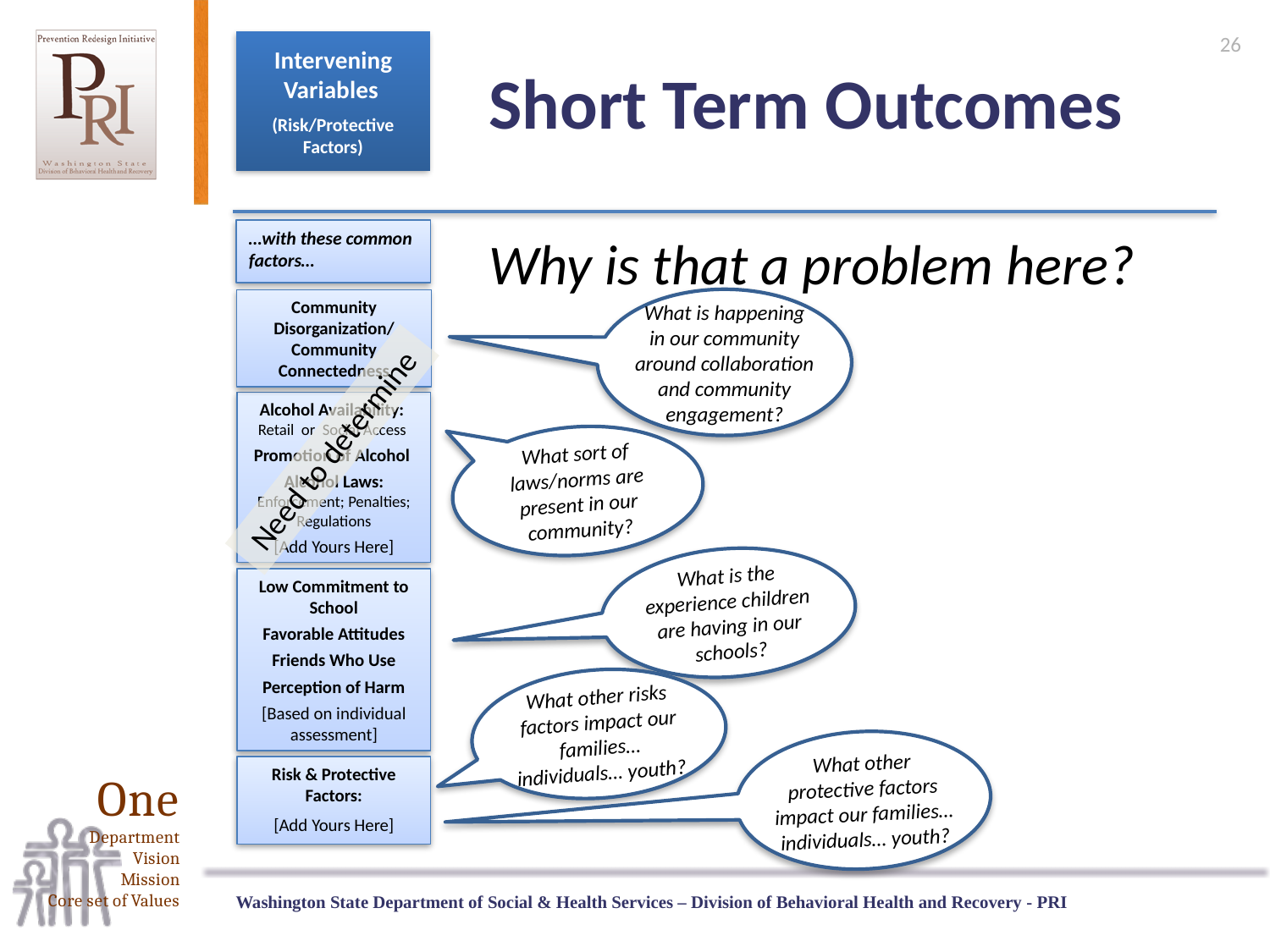

26
# Short Term Outcomes
Intervening Variables
(Risk/Protective Factors)
…with these common  factors…
Why is that a problem here?

What is happening in our community around collaboration and community engagement?
Community Disorganization/ Community Connectedness
Alcohol Availability:  Retail  or  Social Access
Promotion of Alcohol
Alcohol Laws: Enforcement; Penalties; Regulations
[Add Yours Here]
Need to determine
What sort of laws/norms are present in our community?
What is the experience children are having in our schools?
Low Commitment to School
Favorable Attitudes
Friends Who Use
Perception of Harm
[Based on individual assessment]
What other risks factors impact our families…individuals… youth?
What other protective factors impact our families…individuals… youth?
Risk & Protective Factors:
[Add Yours Here]